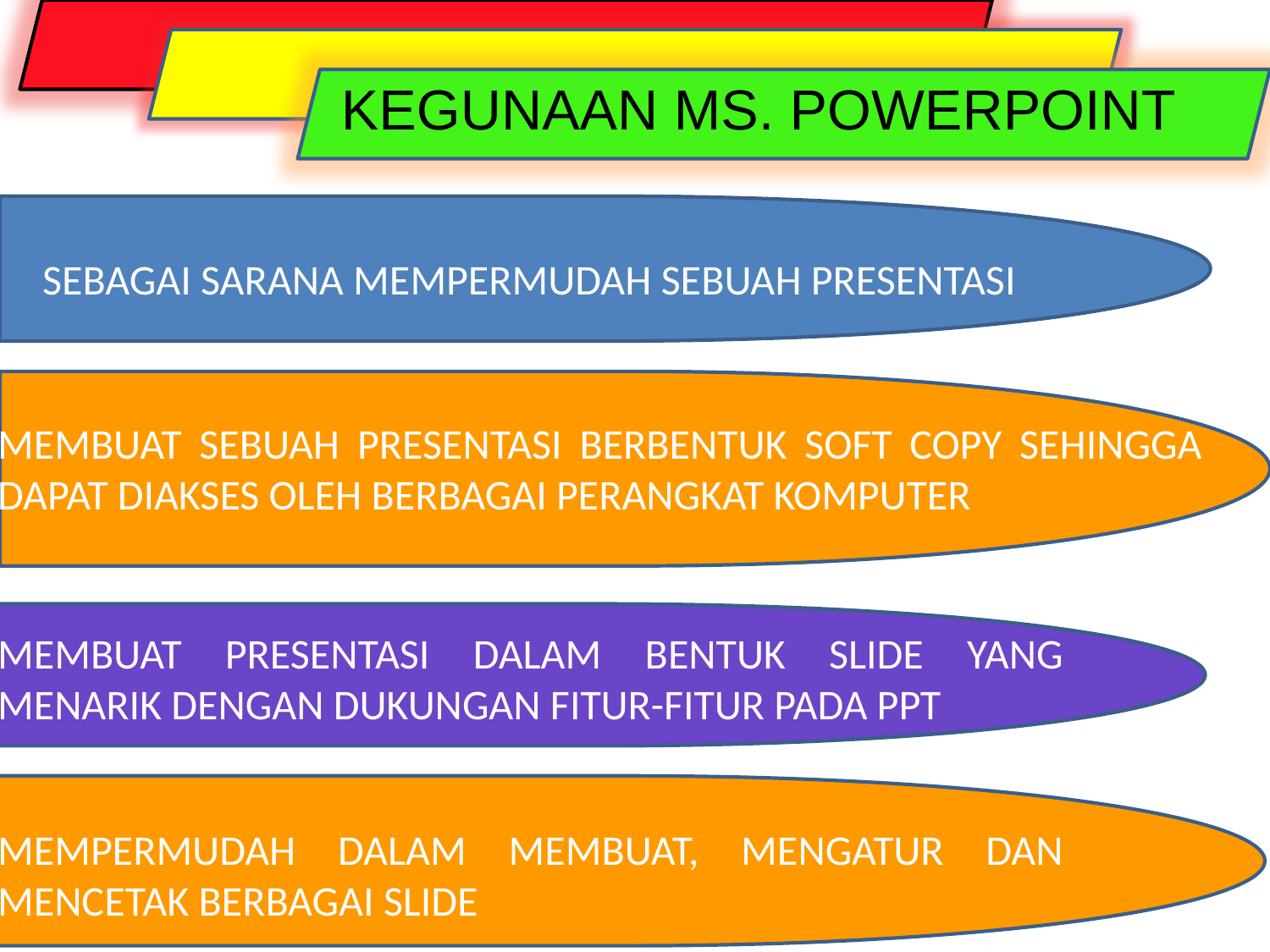

KEGUNAAN MS. POWERPOINT

SEBAGAI SARANA MEMPERMUDAH SEBUAH PRESENTASI

MEMBUAT SEBUAH PRESENTASI BERBENTUK SOFT COPY SEHINGGA DAPAT DIAKSES OLEH BERBAGAI PERANGKAT KOMPUTER

MEMBUAT PRESENTASI DALAM BENTUK SLIDE YANG MENARIK DENGAN DUKUNGAN FITUR-FITUR PADA PPT

MEMPERMUDAH DALAM MEMBUAT, MENGATUR DAN MENCETAK BERBAGAI SLIDE